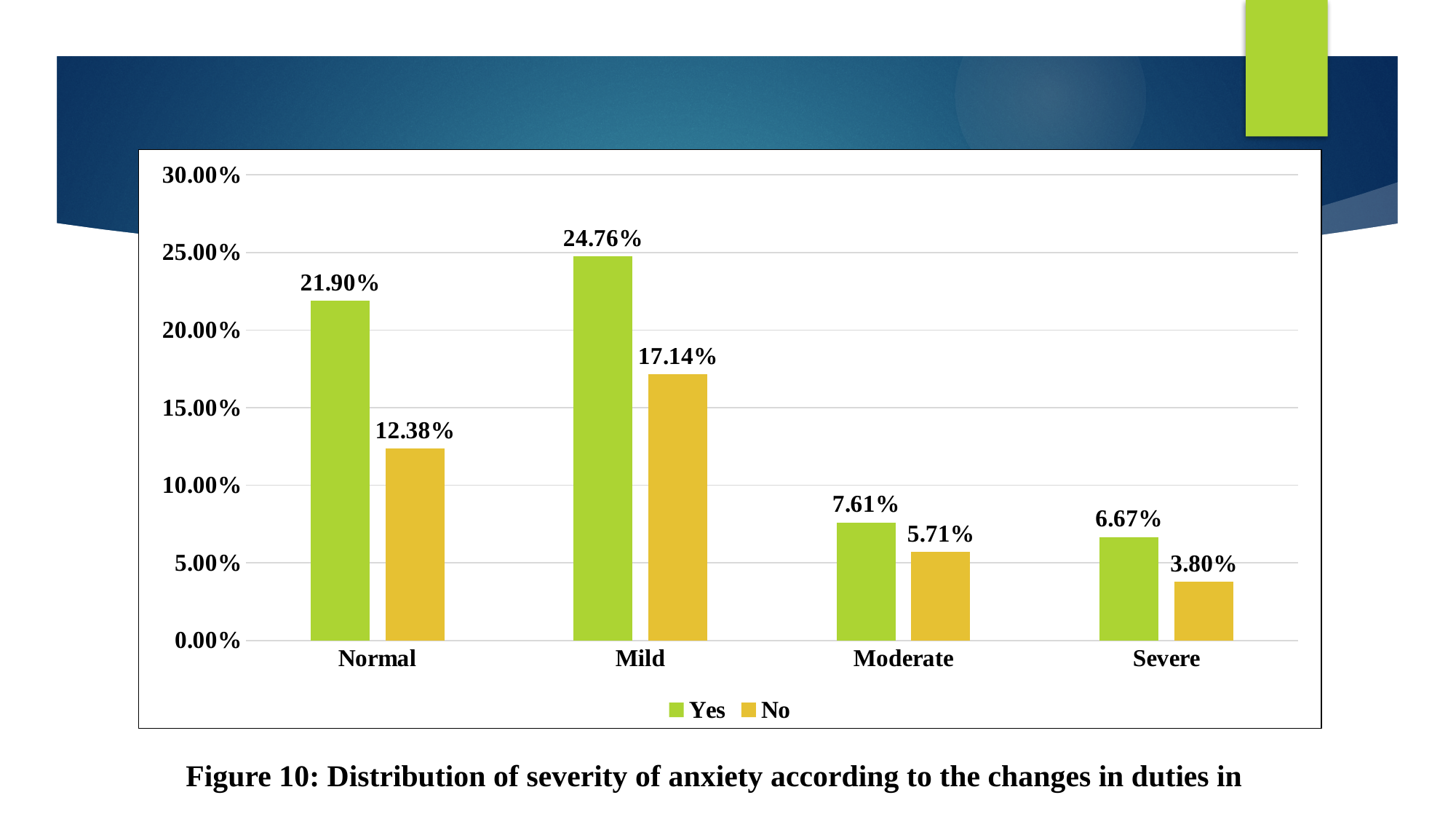

### Chart

| Category | Yes | No |
|---|---|---|
| Normal | 0.219 | 0.1238 |
| Mild | 0.2476 | 0.1714 |
| Moderate | 0.0761 | 0.0571 |
| Severe | 0.0667 | 0.038 |
Figure 10: Distribution of severity of anxiety according to the changes in duties in pandemic